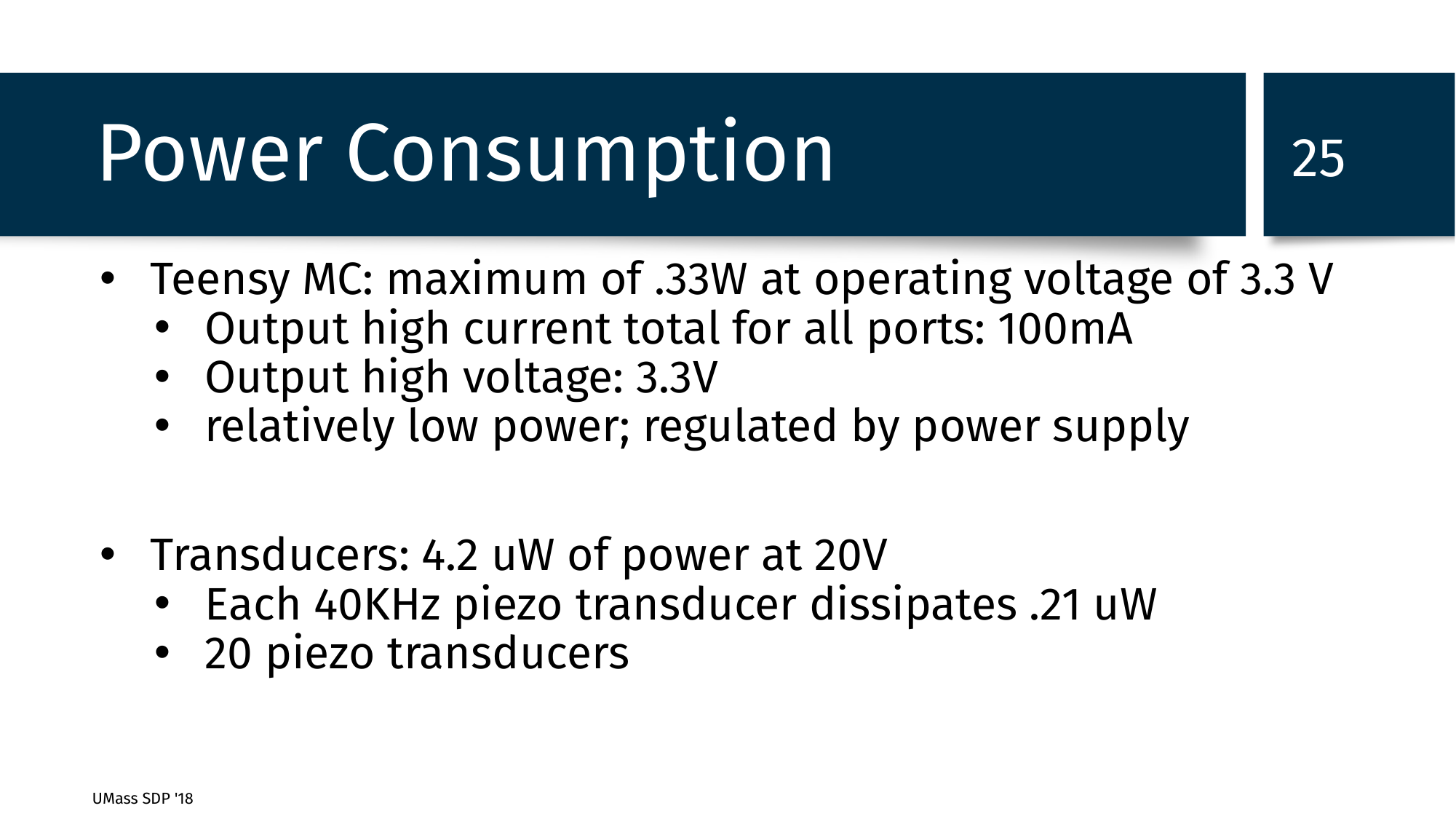

25
# Power Consumption
Teensy MC: maximum of .33W at operating voltage of 3.3 V
Output high current total for all ports: 100mA
Output high voltage: 3.3V
relatively low power; regulated by power supply

Transducers: 4.2 uW of power at 20V
Each 40KHz piezo transducer dissipates .21 uW
20 piezo transducers
UMass SDP '18